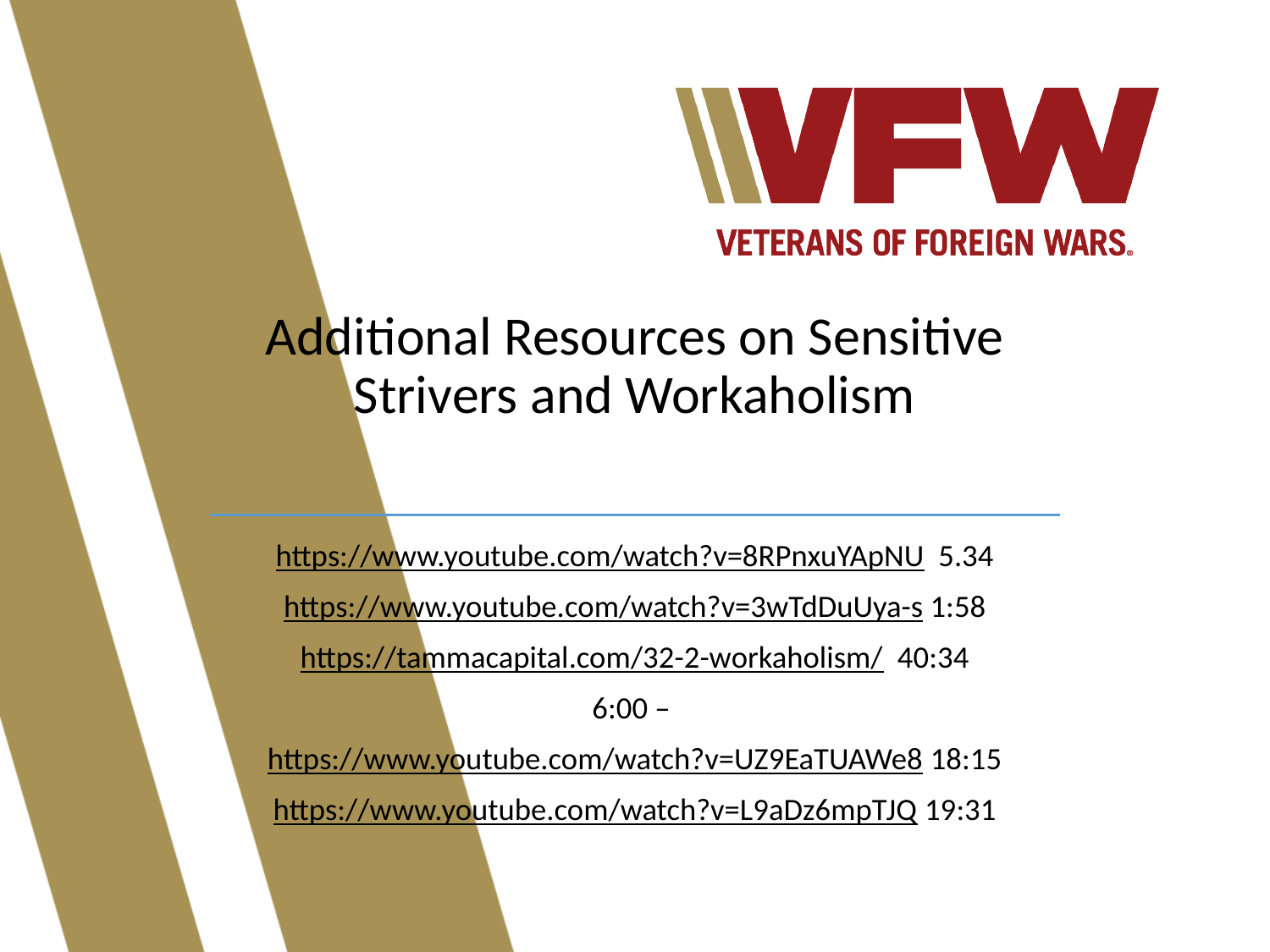

13
# Additional Resources on Sensitive Strivers and Workaholism
https://www.youtube.com/watch?v=8RPnxuYApNU  5.34
https://www.youtube.com/watch?v=3wTdDuUya-s 1:58
https://tammacapital.com/32-2-workaholism/  40:34
6:00 –
https://www.youtube.com/watch?v=UZ9EaTUAWe8 18:15
https://www.youtube.com/watch?v=L9aDz6mpTJQ 19:31